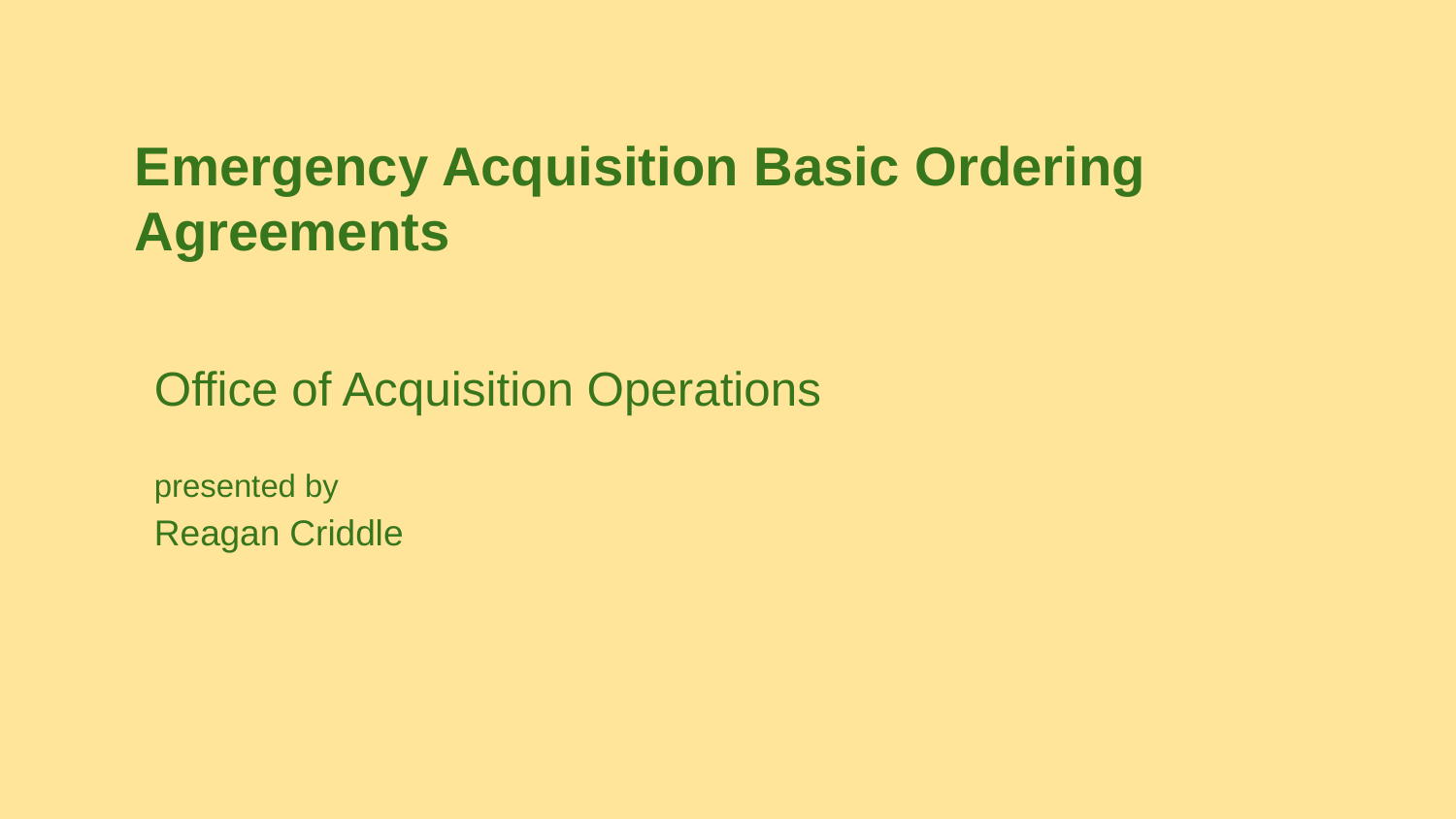

Emergency Acquisition Basic Ordering Agreements
Office of Acquisition Operations

presented by
Reagan Criddle